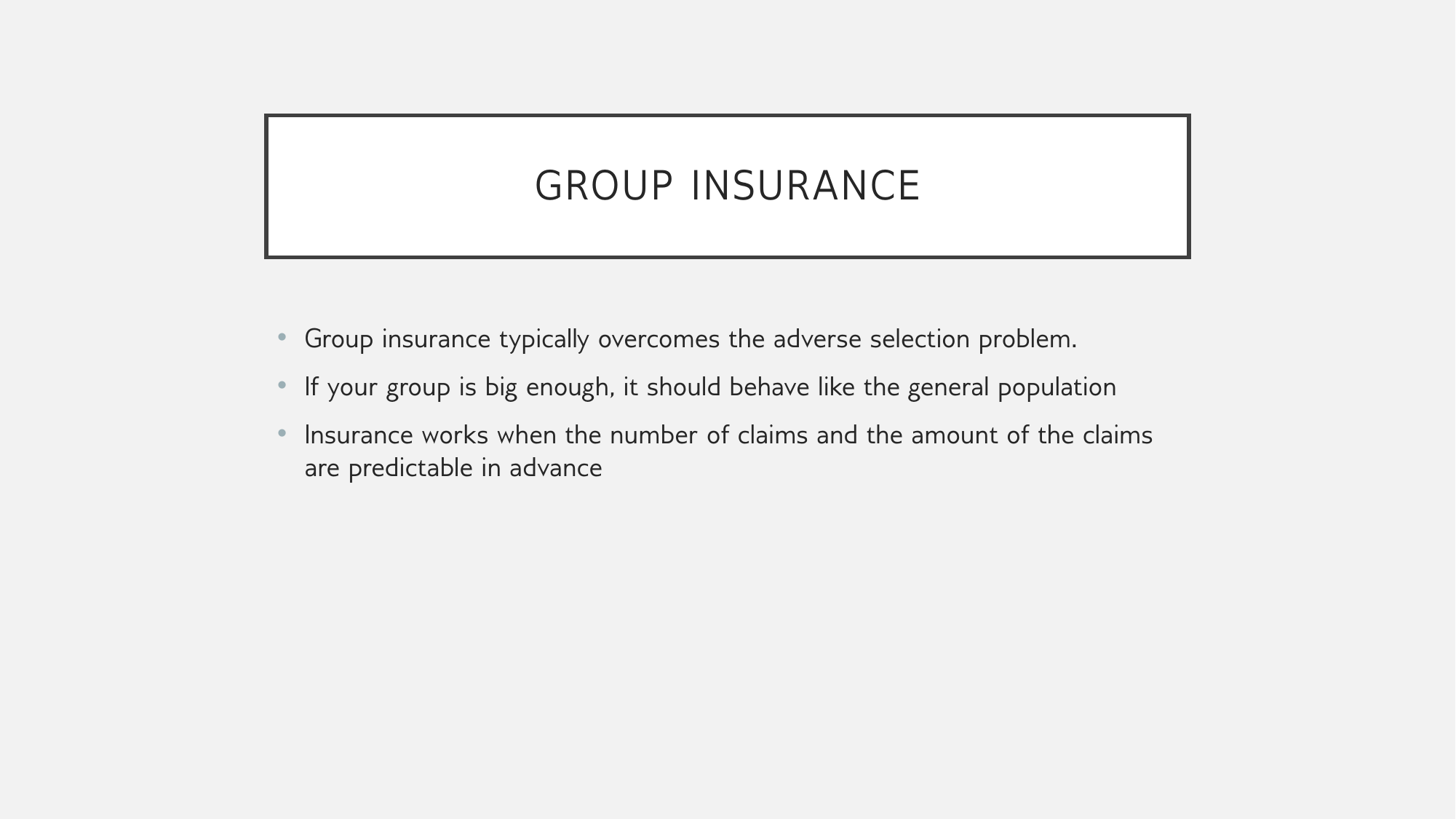

# Group Insurance
Group insurance typically overcomes the adverse selection problem.
If your group is big enough, it should behave like the general population
Insurance works when the number of claims and the amount of the claims are predictable in advance